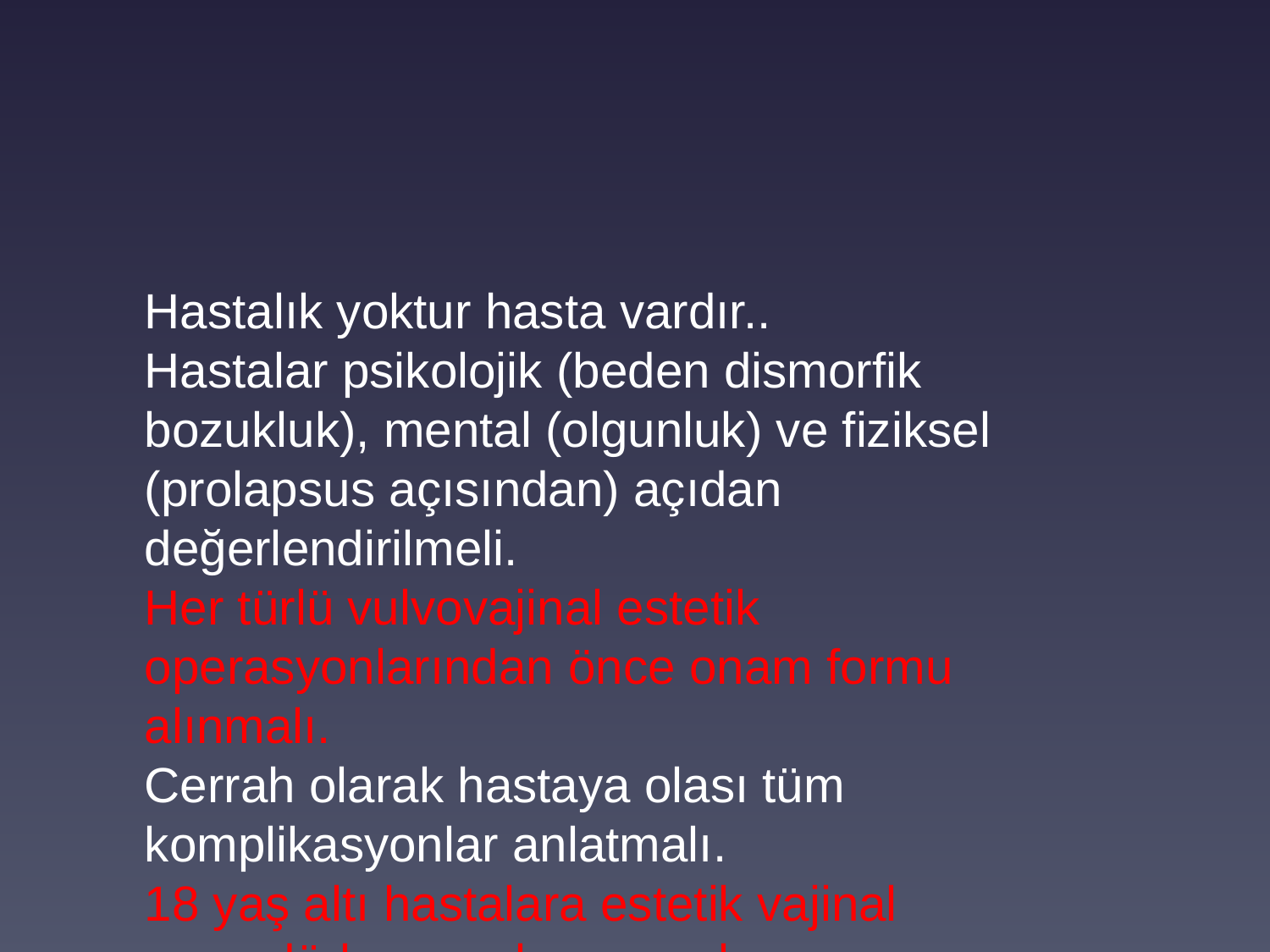

Hastalık yoktur hasta vardır..
Hastalar psikolojik (beden dismorfik bozukluk), mental (olgunluk) ve fiziksel (prolapsus açısından) açıdan değerlendirilmeli.
Her türlü vulvovajinal estetik operasyonlarından önce onam formu alınmalı.
Cerrah olarak hastaya olası tüm komplikasyonlar anlatmalı.
18 yaş altı hastalara estetik vajinal prosedürler uygulanmamalı.